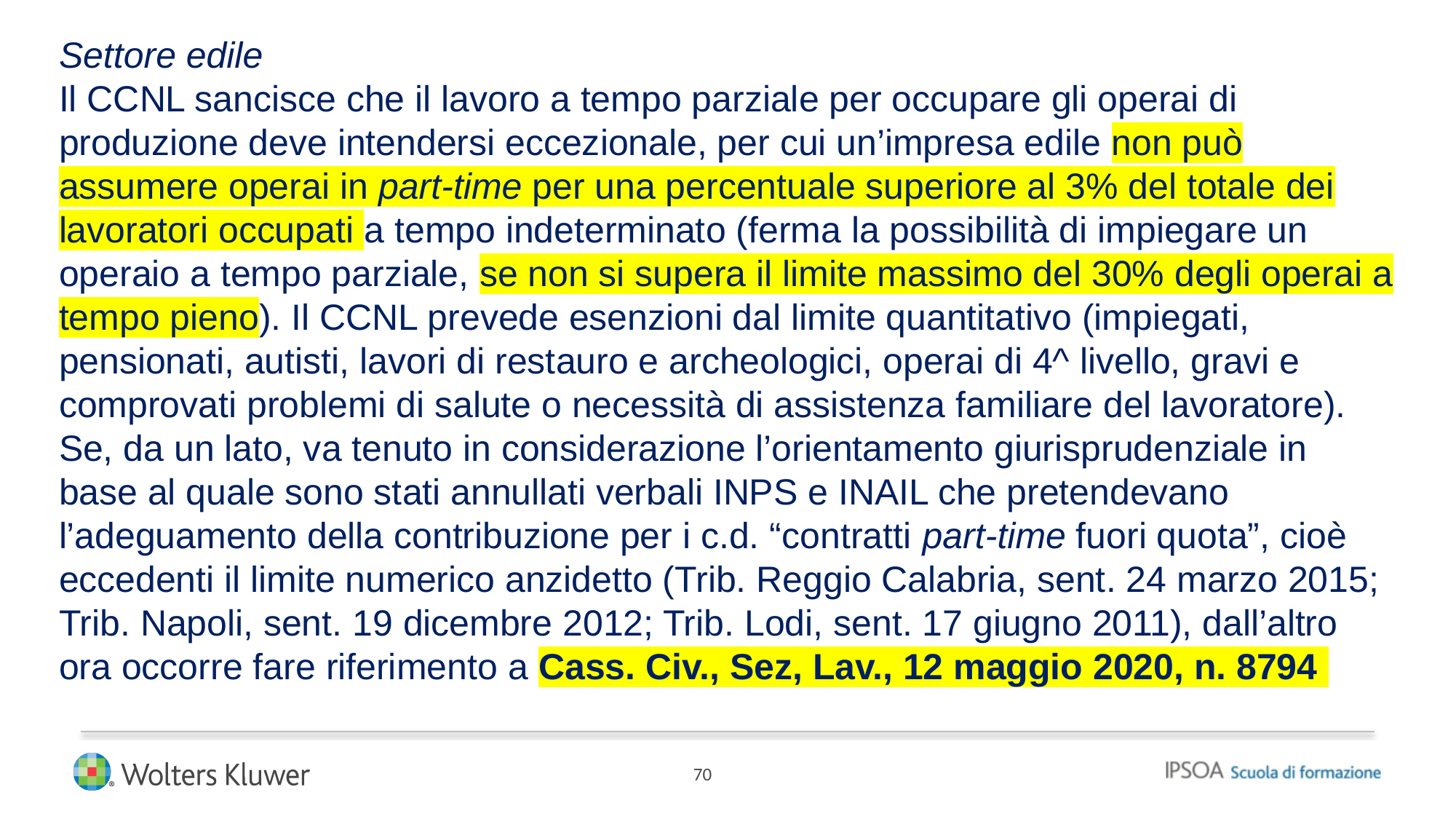

Settore edile
Il CCNL sancisce che il lavoro a tempo parziale per occupare gli operai di produzione deve intendersi eccezionale, per cui un’impresa edile non può assumere operai in part-time per una percentuale superiore al 3% del totale dei lavoratori occupati a tempo indeterminato (ferma la possibilità di impiegare un operaio a tempo parziale, se non si supera il limite massimo del 30% degli operai a tempo pieno). Il CCNL prevede esenzioni dal limite quantitativo (impiegati, pensionati, autisti, lavori di restauro e archeologici, operai di 4^ livello, gravi e comprovati problemi di salute o necessità di assistenza familiare del lavoratore). Se, da un lato, va tenuto in considerazione l’orientamento giurisprudenziale in base al quale sono stati annullati verbali INPS e INAIL che pretendevano l’adeguamento della contribuzione per i c.d. “contratti part-time fuori quota”, cioè eccedenti il limite numerico anzidetto (Trib. Reggio Calabria, sent. 24 marzo 2015; Trib. Napoli, sent. 19 dicembre 2012; Trib. Lodi, sent. 17 giugno 2011), dall’altro ora occorre fare riferimento a Cass. Civ., Sez, Lav., 12 maggio 2020, n. 8794